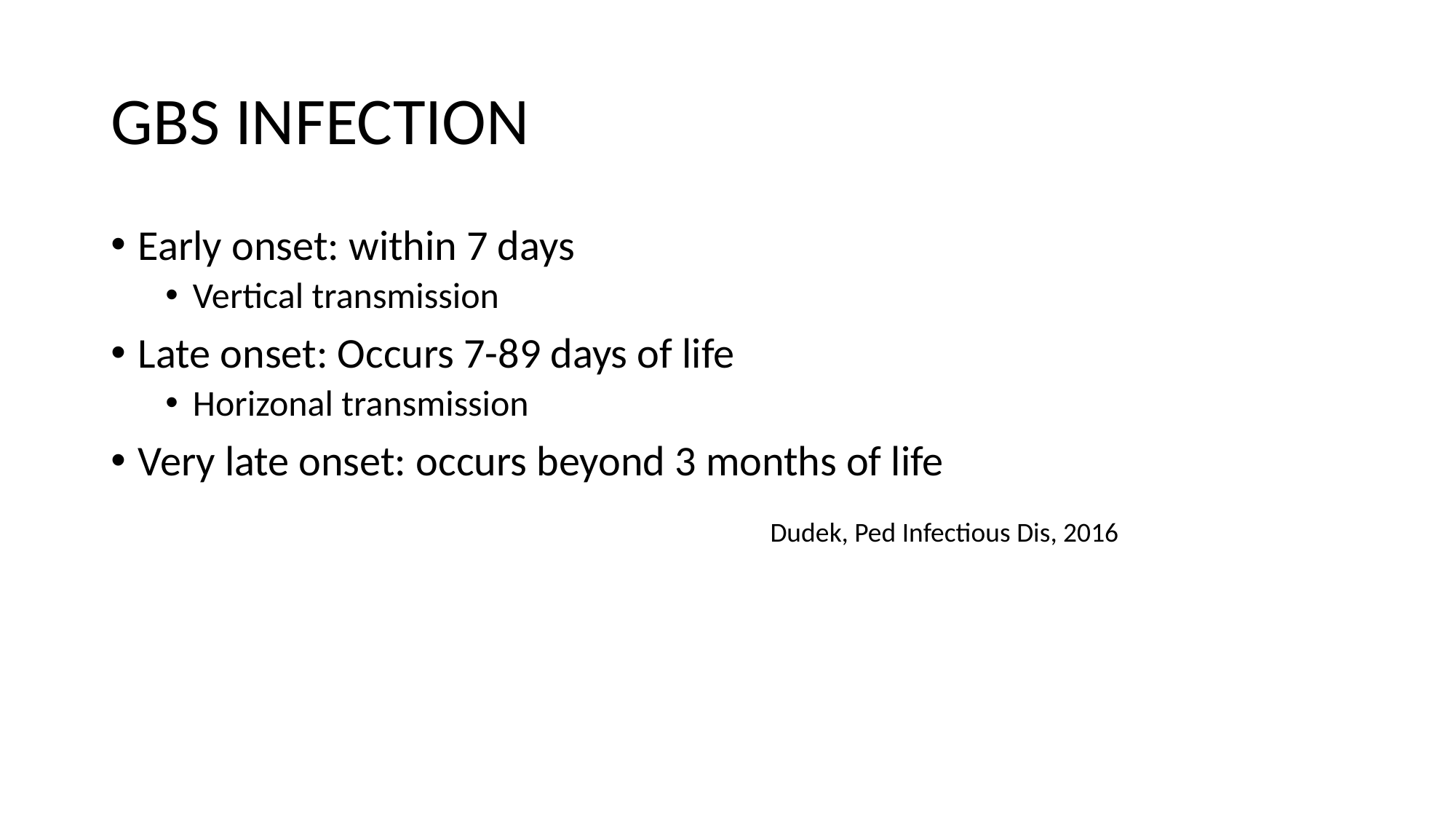

# GBS INFECTION
Early onset: within 7 days
Vertical transmission
Late onset: Occurs 7-89 days of life
Horizonal transmission
Very late onset: occurs beyond 3 months of life
Dudek, Ped Infectious Dis, 2016